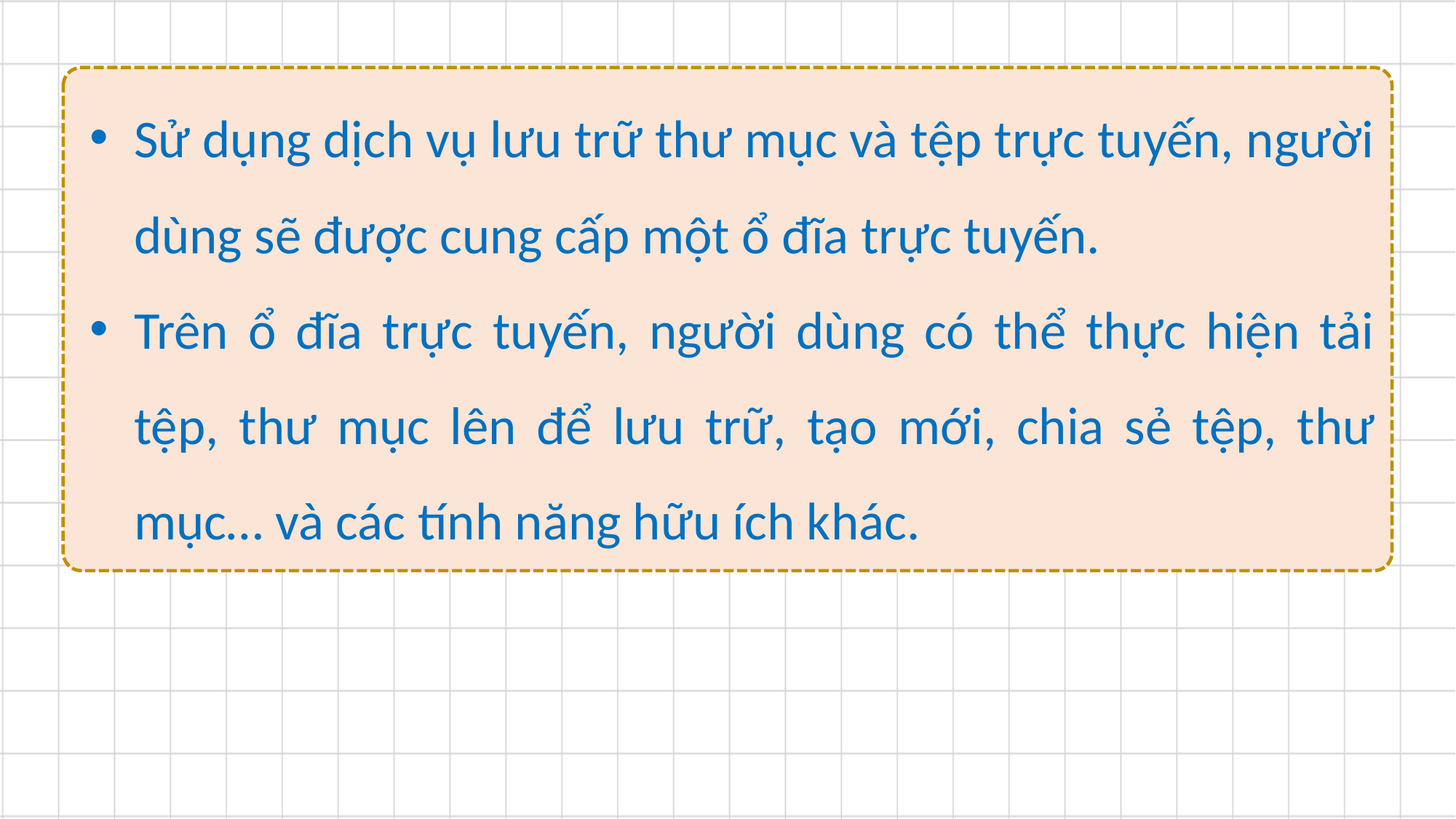

Sử dụng dịch vụ lưu trữ thư mục và tệp trực tuyến, người dùng sẽ được cung cấp một ổ đĩa trực tuyến.
Trên ổ đĩa trực tuyến, người dùng có thể thực hiện tải tệp, thư mục lên để lưu trữ, tạo mới, chia sẻ tệp, thư mục… và các tính năng hữu ích khác.